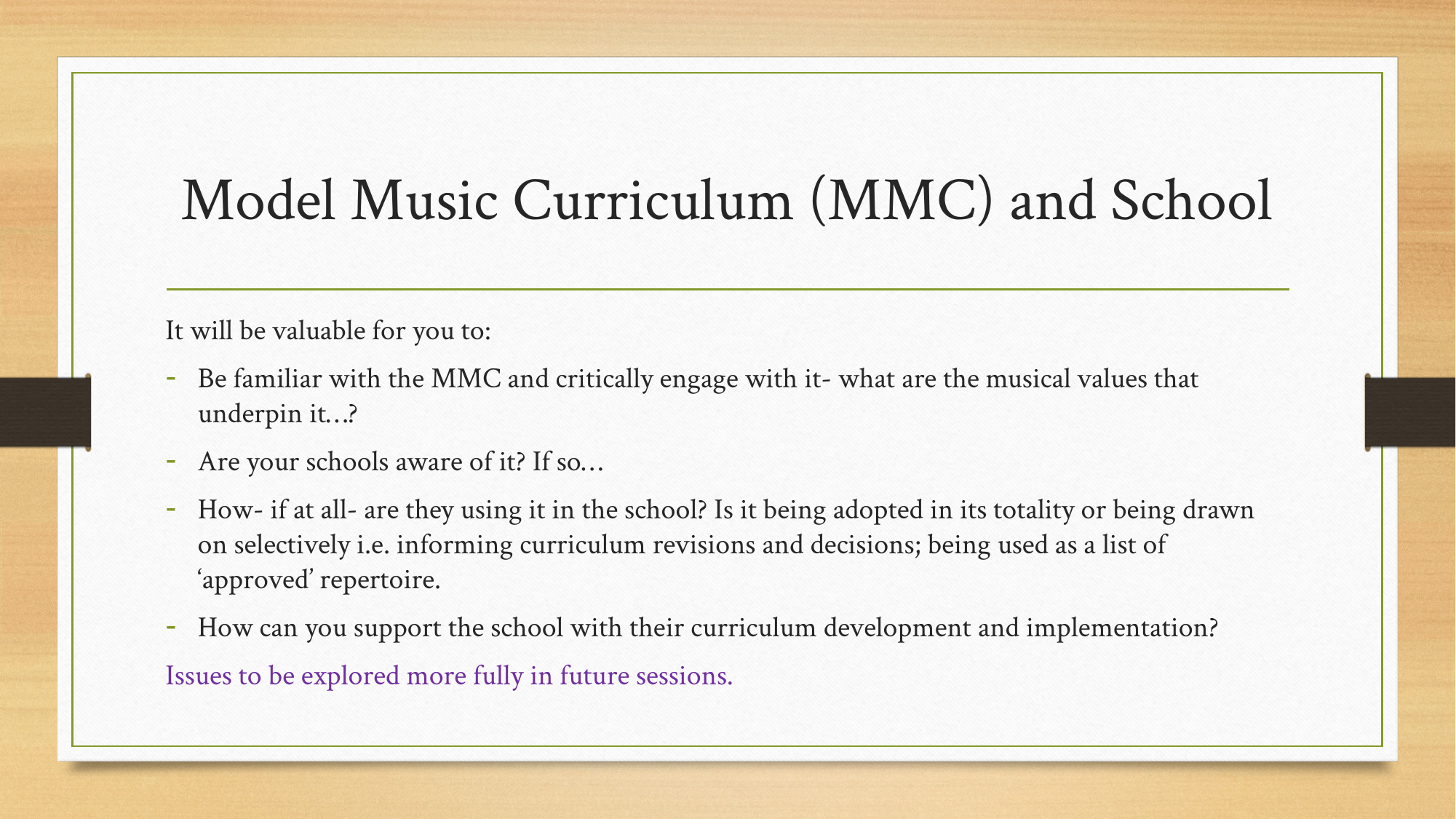

# Model Music Curriculum (MMC) and School
It will be valuable for you to:
Be familiar with the MMC and critically engage with it- what are the musical values that underpin it…?
Are your schools aware of it? If so…
How- if at all- are they using it in the school? Is it being adopted in its totality or being drawn on selectively i.e. informing curriculum revisions and decisions; being used as a list of ‘approved’ repertoire.
How can you support the school with their curriculum development and implementation?
Issues to be explored more fully in future sessions.